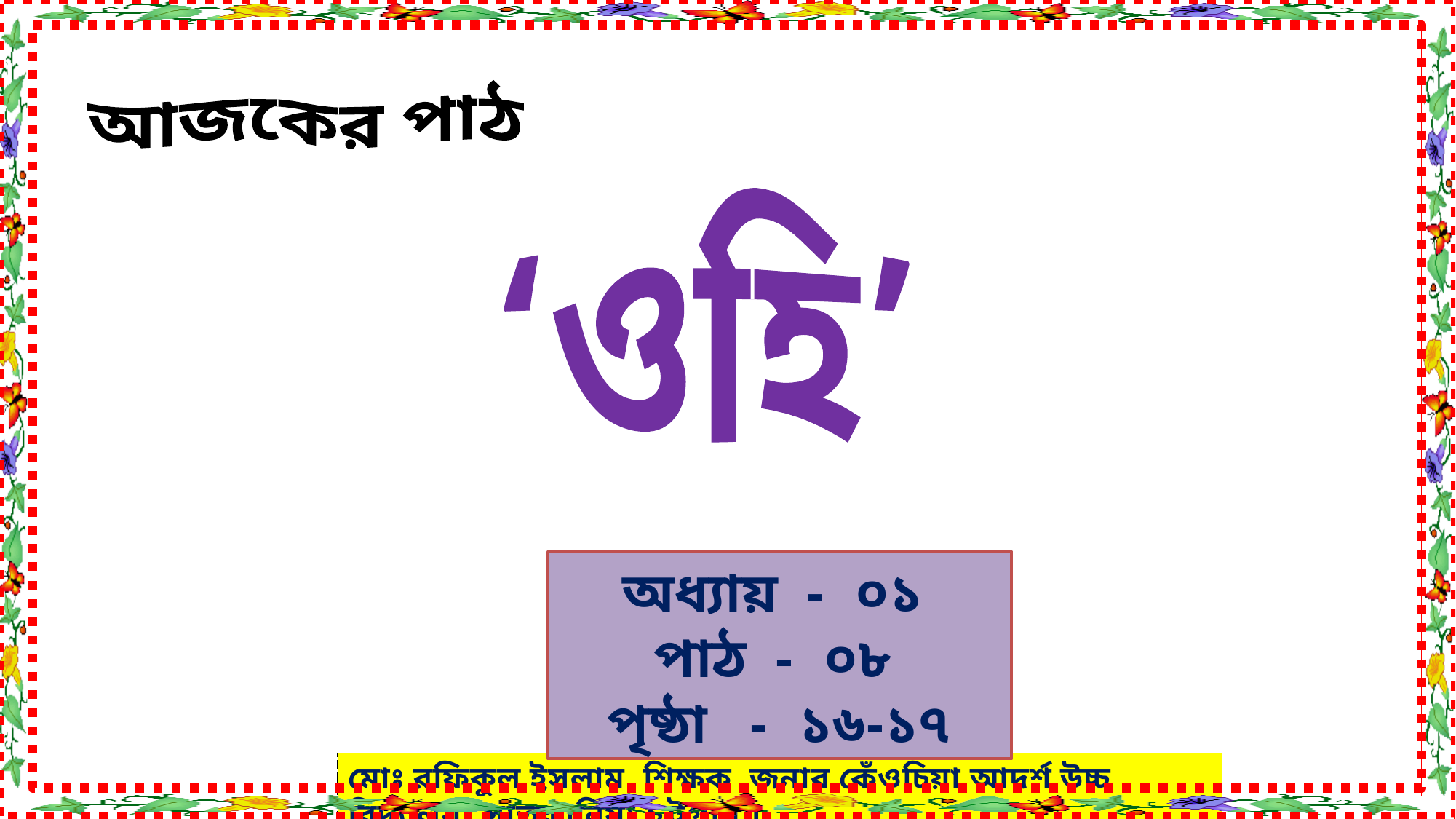

আজকের পাঠ
‘ওহি’
অধ্যায়  -  ০১
পাঠ  -  ০৮
পৃষ্ঠা   -  ১৬-১৭